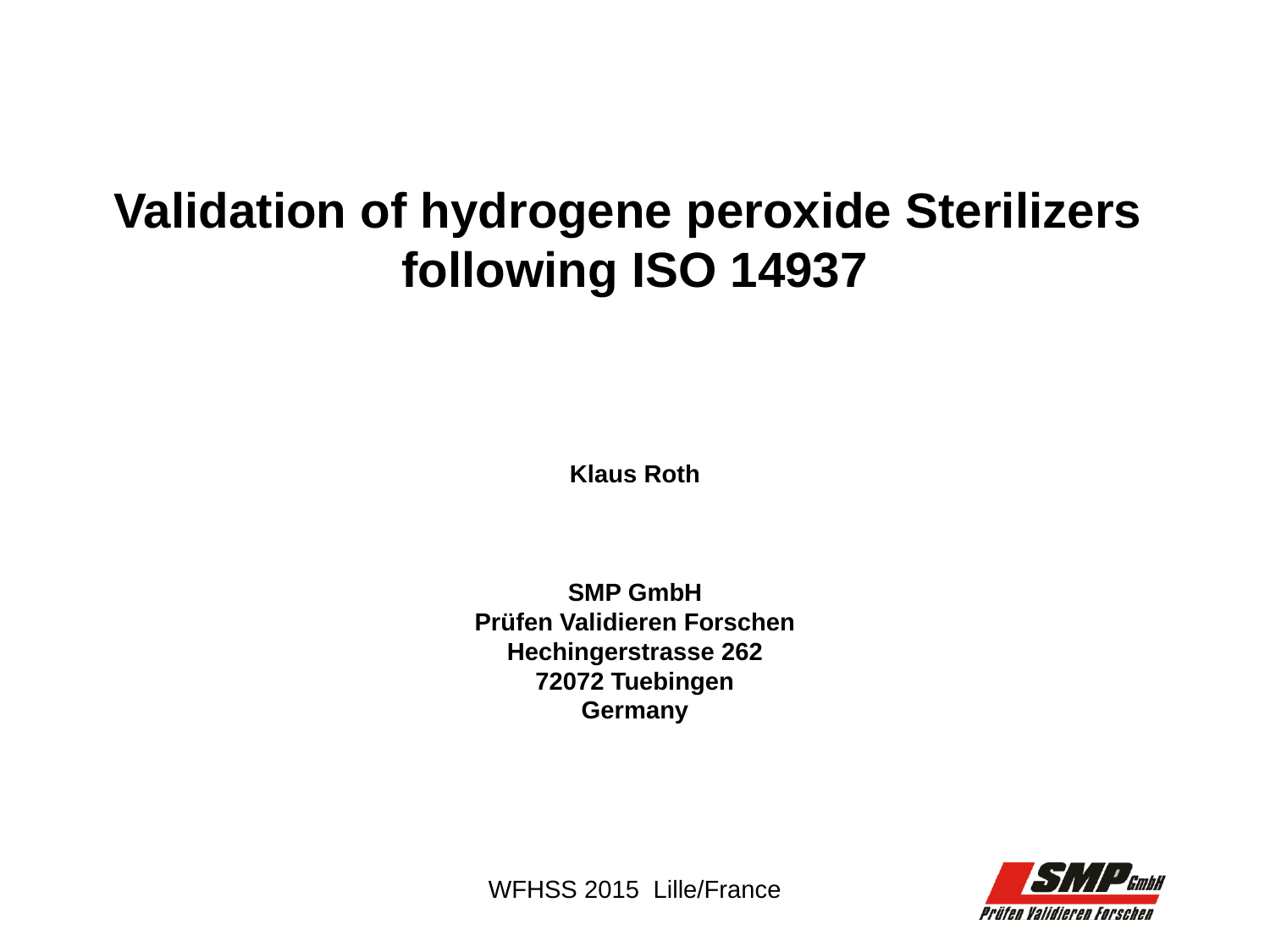

# Validation of hydrogene peroxide Sterilizers following ISO 14937 Klaus Roth SMP GmbH Prüfen Validieren Forschen Hechingerstrasse 262 72072 Tuebingen Germany
WFHSS 2015  Lille/France